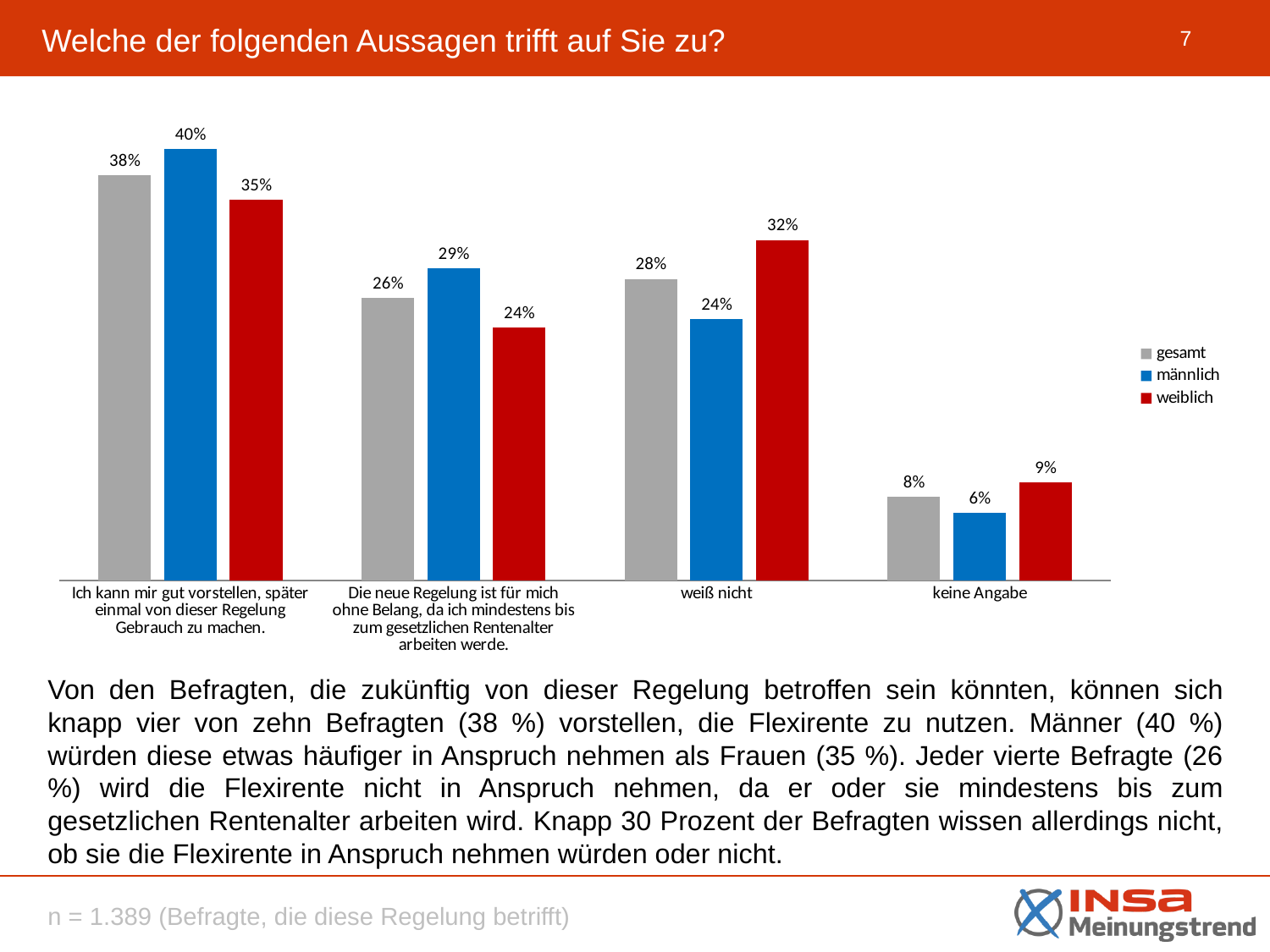

# Welche der folgenden Aussagen trifft auf Sie zu?

### Chart

| Category | gesamt | männlich | weiblich |
|---|---|---|---|
| Ich kann mir gut vorstellen, später einmal von dieser Regelung Gebrauch zu machen. | 0.37793879937836067 | 0.40191208756670543 | 0.35477742513038 |
| Die neue Regelung ist für mich ohne Belang, da ich mindestens bis zum gesetzlichen Rentenalter arbeiten werde. | 0.2632224855747662 | 0.2912102801318412 | 0.23618256601850077 |
| weiß nicht | 0.281145964625506 | 0.24358582941262308 | 0.31743403414837557 |
| keine Angabe | 0.07769275042136507 | 0.06329180288883153 | 0.0916059747027439 |
Von den Befragten, die zukünftig von dieser Regelung betroffen sein könnten, können sich knapp vier von zehn Befragten (38 %) vorstellen, die Flexirente zu nutzen. Männer (40 %) würden diese etwas häufiger in Anspruch nehmen als Frauen (35 %). Jeder vierte Befragte (26 %) wird die Flexirente nicht in Anspruch nehmen, da er oder sie mindestens bis zum gesetzlichen Rentenalter arbeiten wird. Knapp 30 Prozent der Befragten wissen allerdings nicht, ob sie die Flexirente in Anspruch nehmen würden oder nicht.
n = 1.389 (Befragte, die diese Regelung betrifft)